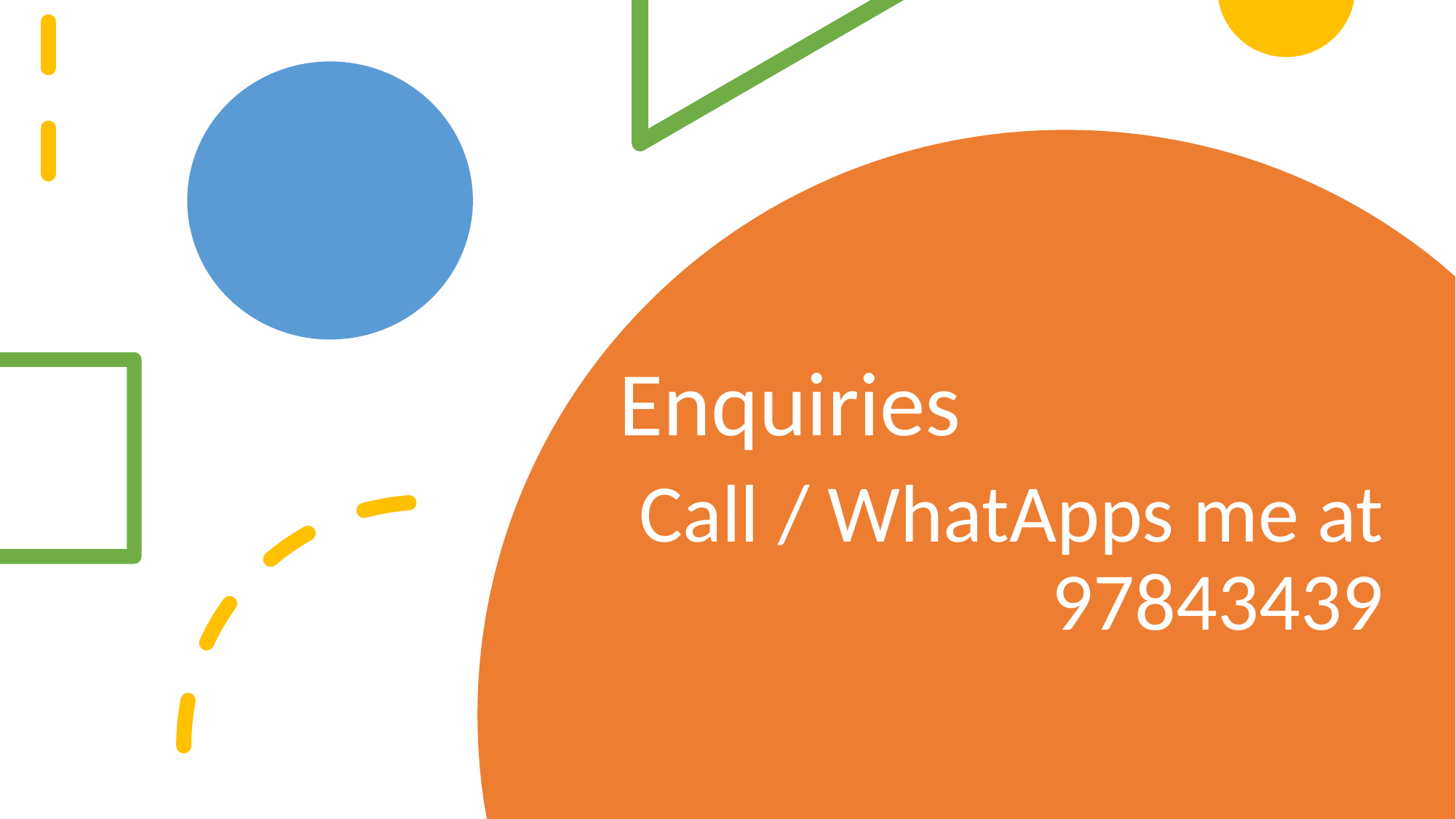

# Enquiries

Call / WhatApps me at 97843439